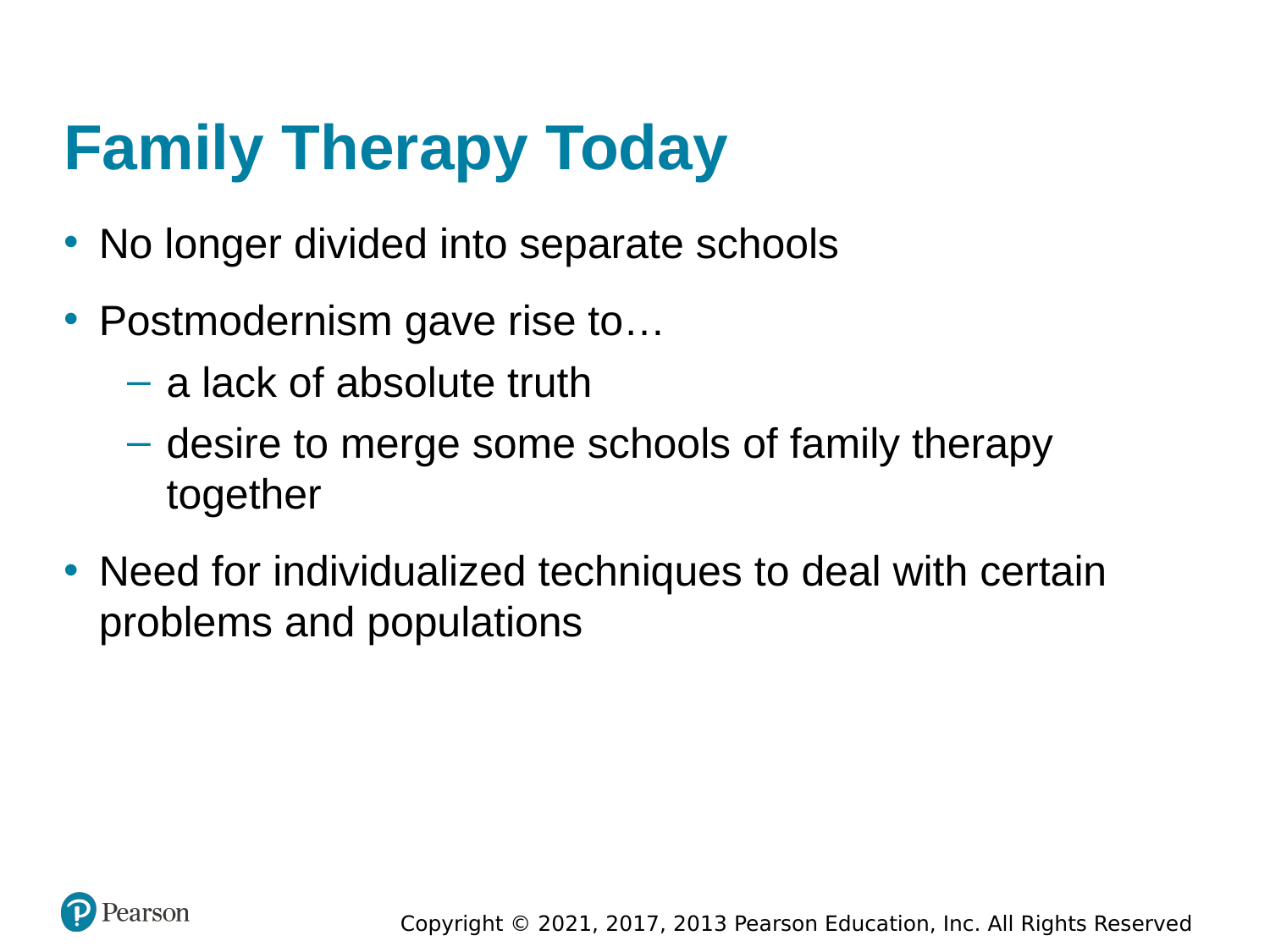

# Family Therapy Today
No longer divided into separate schools
Postmodernism gave rise to…
a lack of absolute truth
desire to merge some schools of family therapy together
Need for individualized techniques to deal with certain problems and populations